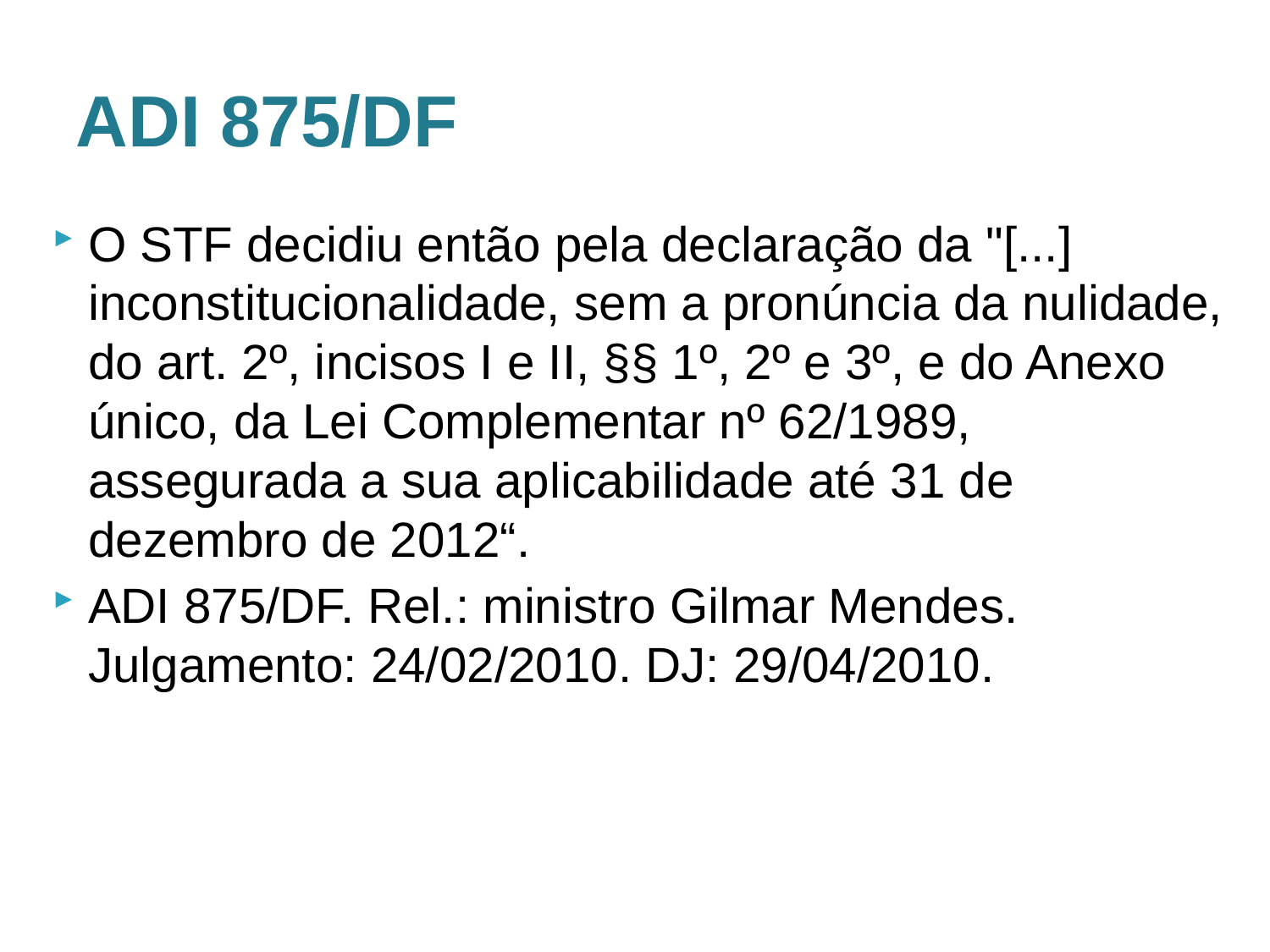

# ADI 875/DF
O STF decidiu então pela declaração da "[...] inconstitucionalidade, sem a pronúncia da nulidade, do art. 2º, incisos I e II, §§ 1º, 2º e 3º, e do Anexo único, da Lei Complementar nº 62/1989, assegurada a sua aplicabilidade até 31 de dezembro de 2012“.
ADI 875/DF. Rel.: ministro Gilmar Mendes. Julgamento: 24/02/2010. DJ: 29/04/2010.